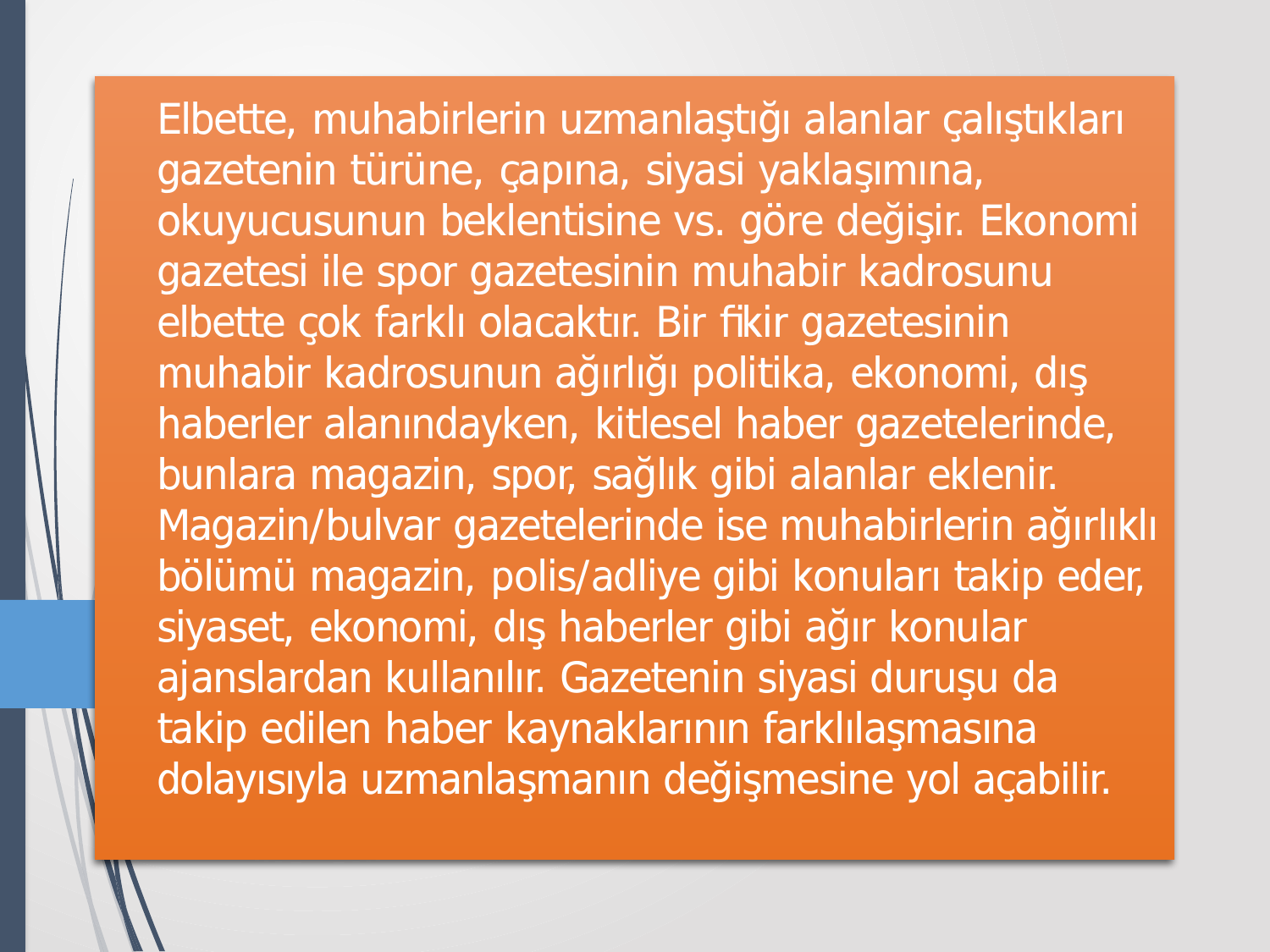

# Elbette, muhabirlerin uzmanlaştığı alanlar çalıştıkları gazetenin türüne, çapına, siyasi yaklaşımına, okuyucusunun beklentisine vs. göre değişir. Ekonomi gazetesi ile spor gazetesinin muhabir kadrosunu elbette çok farklı olacaktır. Bir fikir gazetesinin muhabir kadrosunun ağırlığı politika, ekonomi, dış haberler alanındayken, kitlesel haber gazetelerinde, bunlara magazin, spor, sağlık gibi alanlar eklenir. Magazin/bulvar gazetelerinde ise muhabirlerin ağırlıklı bölümü magazin, polis/adliye gibi konuları takip eder, siyaset, ekonomi, dış haberler gibi ağır konular ajanslardan kullanılır. Gazetenin siyasi duruşu da takip edilen haber kaynaklarının farklılaşmasına dolayısıyla uzmanlaşmanın değişmesine yol açabilir.